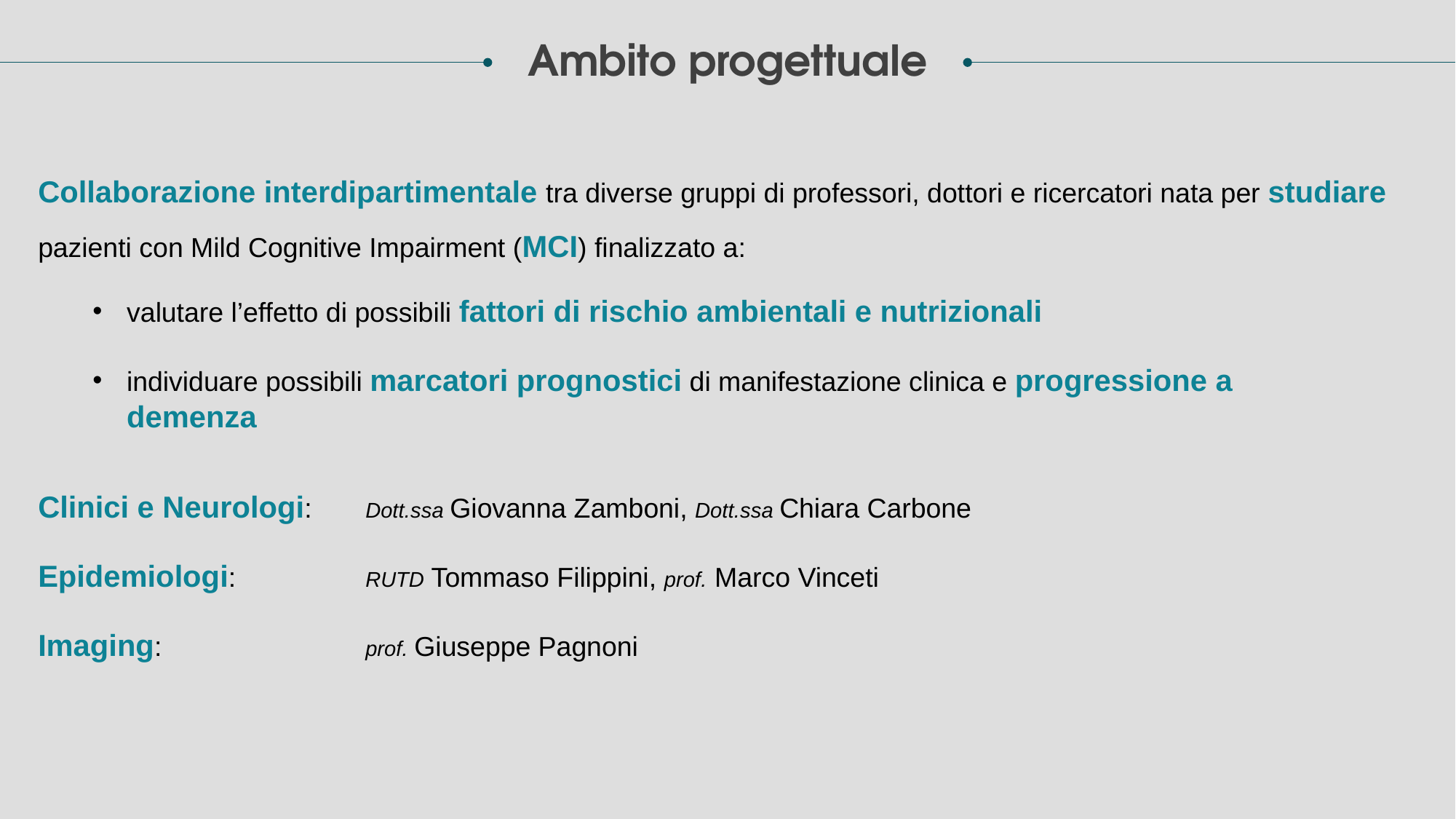

Ambito progettuale
Collaborazione interdipartimentale tra diverse gruppi di professori, dottori e ricercatori nata per studiare pazienti con Mild Cognitive Impairment (MCI) finalizzato a:
valutare l’effetto di possibili fattori di rischio ambientali e nutrizionali

individuare possibili marcatori prognostici di manifestazione clinica e progressione a demenza
Clinici e Neurologi: 	Dott.ssa Giovanna Zamboni, Dott.ssa Chiara Carbone

Epidemiologi: 		RUTD Tommaso Filippini, prof. Marco Vinceti

Imaging: 		prof. Giuseppe Pagnoni